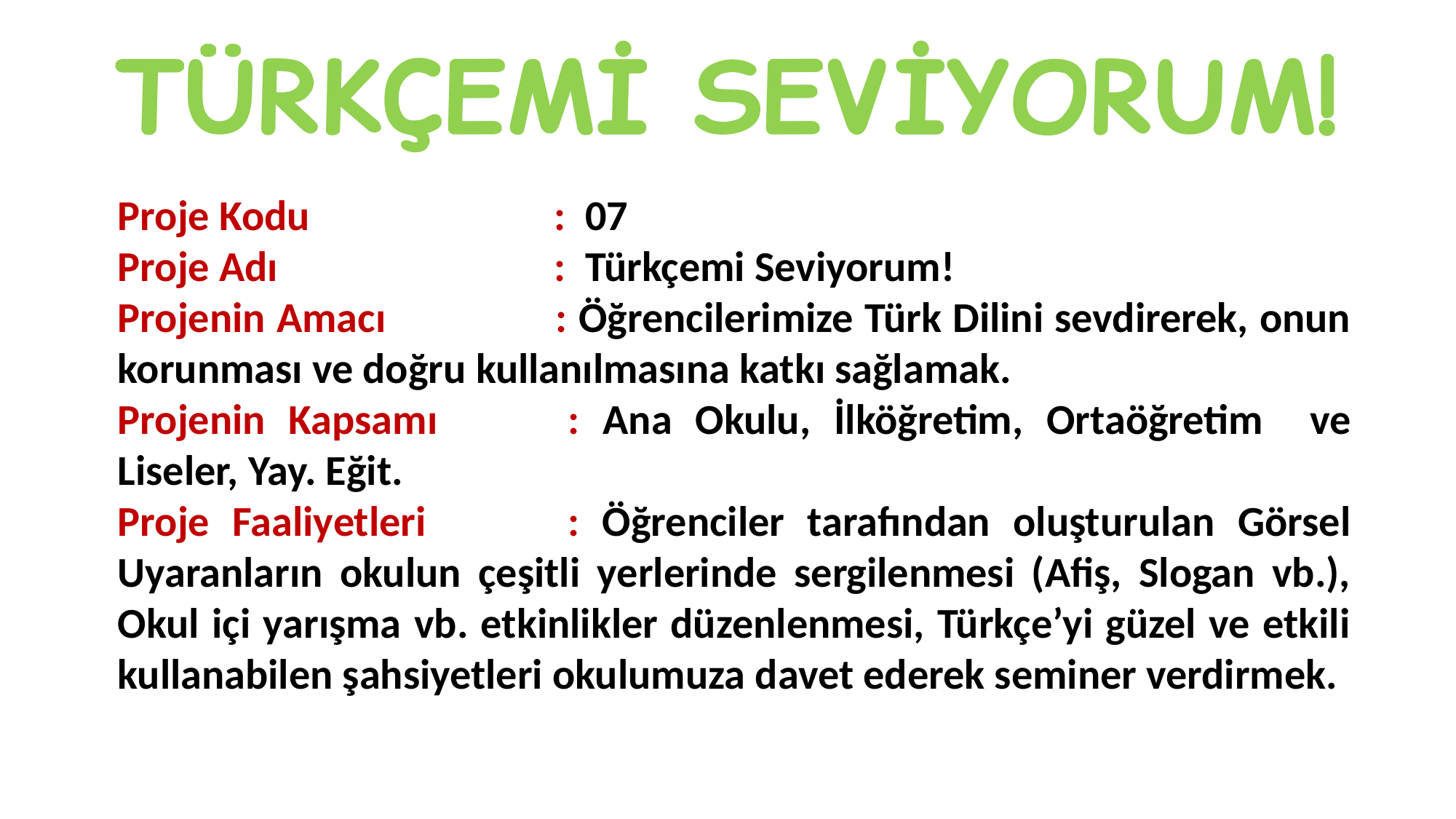

# TÜRKÇEMİ SEVİYORUM!
Proje Kodu			:  07
Proje Adı			:  Türkçemi Seviyorum!
Projenin Amacı		: Öğrencilerimize Türk Dilini sevdirerek, onun korunması ve doğru kullanılmasına katkı sağlamak.
Projenin Kapsamı		: Ana Okulu, İlköğretim, Ortaöğretim  ve Liseler, Yay. Eğit.
Proje Faaliyetleri		: Öğrenciler tarafından oluşturulan Görsel Uyaranların okulun çeşitli yerlerinde sergilenmesi (Afiş, Slogan vb.), Okul içi yarışma vb. etkinlikler düzenlenmesi, Türkçe’yi güzel ve etkili kullanabilen şahsiyetleri okulumuza davet ederek seminer verdirmek.